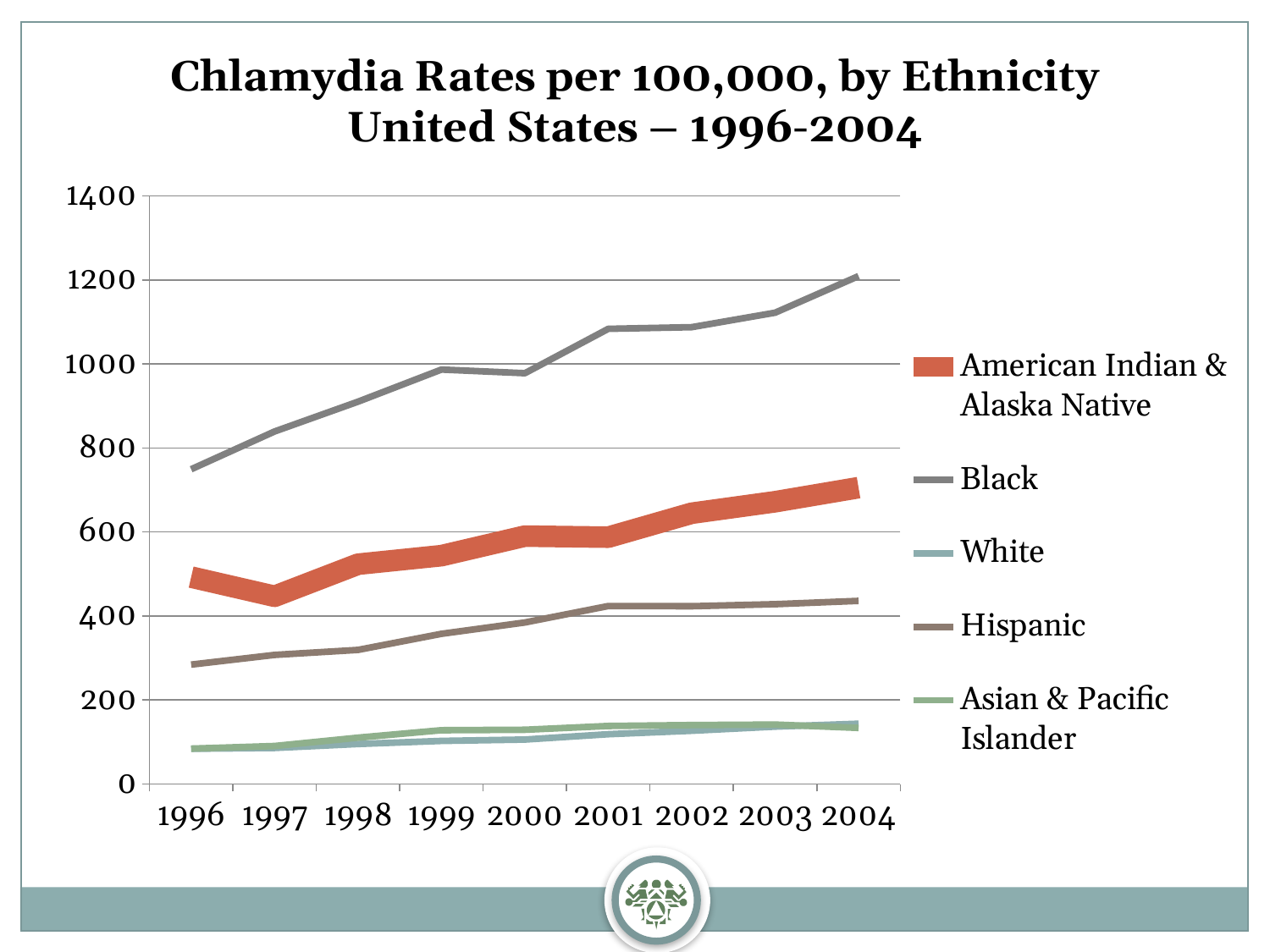

Chlamydia Rates per 100,000, by Ethnicity
United States – 1996-2004

### Chart

| Category | American Indian & Alaska Native | Black | White | Hispanic | Asian & Pacific Islander |
|---|---|---|---|---|---|
| 1996 | 492.7 | 749.5 | 84.1 | 284.39999999999975 | 84.3 |
| 1997 | 447.0 | 839.5 | 85.9 | 307.5 | 90.6 |
| 1998 | 523.4 | 910.4 | 95.4 | 319.39999999999975 | 110.5 |
| 1999 | 543.7 | 986.9 | 102.7 | 357.7 | 128.2 |
| 2000 | 590.2 | 978.2 | 105.9 | 384.7 | 129.2 |
| 2001 | 587.8 | 1083.9 | 118.7 | 423.8 | 138.3 |
| 2002 | 644.8 | 1087.8 | 126.9 | 423.4 | 140.4 |
| 2003 | 672.2 | 1122.3 | 136.7 | 428.2 | 141.6 |
| 2004 | 705.8 | 1209.4 | 143.6 | 436.1 | 133.7 |